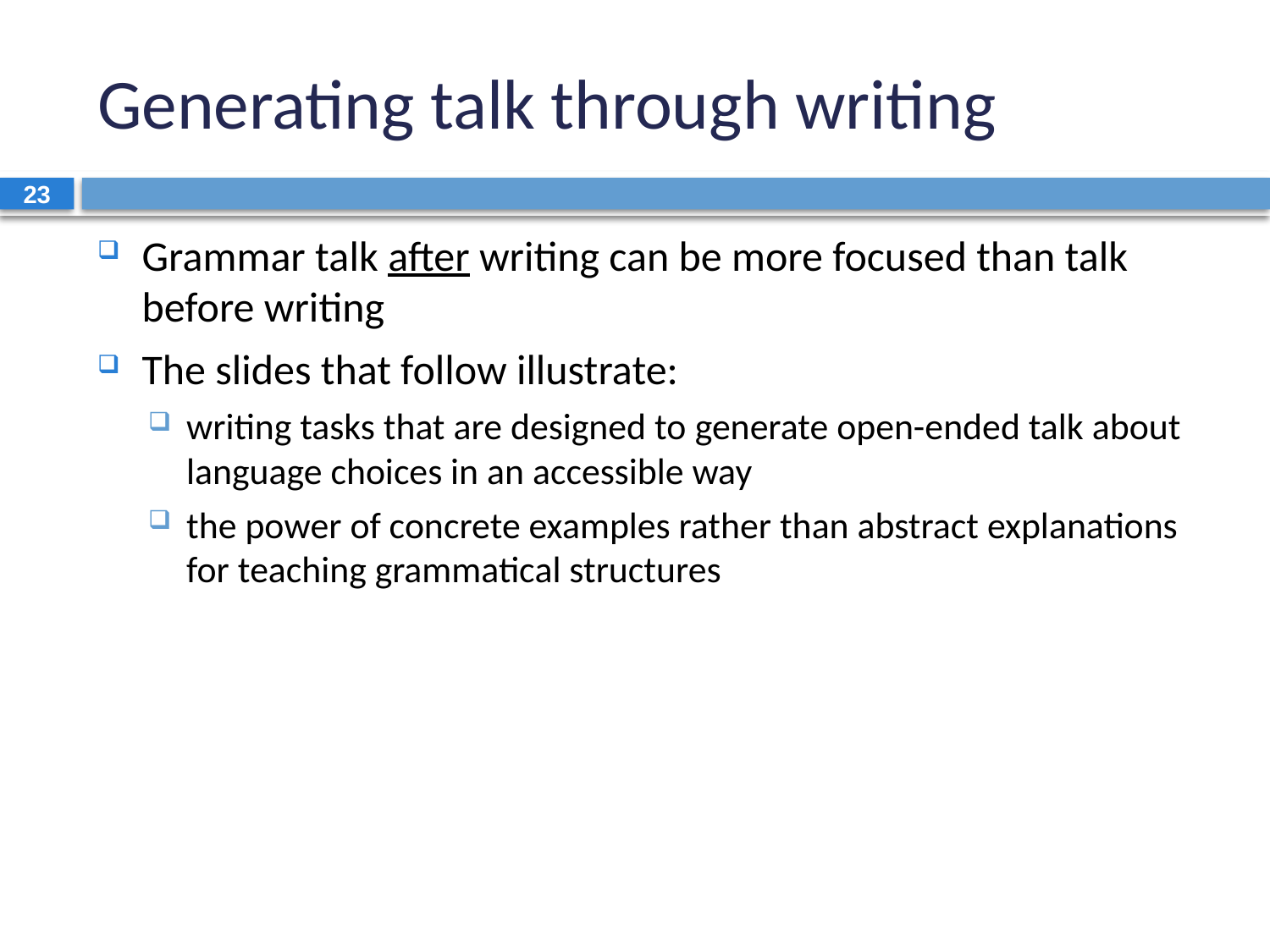

# Generating talk through writing
23
Grammar talk after writing can be more focused than talk before writing
The slides that follow illustrate:
writing tasks that are designed to generate open-ended talk about language choices in an accessible way
the power of concrete examples rather than abstract explanations for teaching grammatical structures